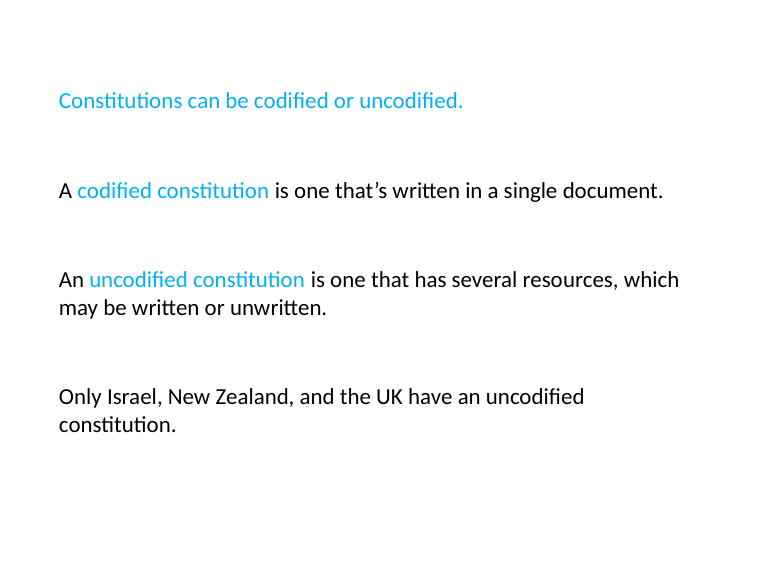

Constitutions can be codified or uncodified.

A codified constitution is one that’s written in a single document.

An uncodified constitution is one that has several resources, which may be written or unwritten.

Only Israel, New Zealand, and the UK have an uncodified constitution.